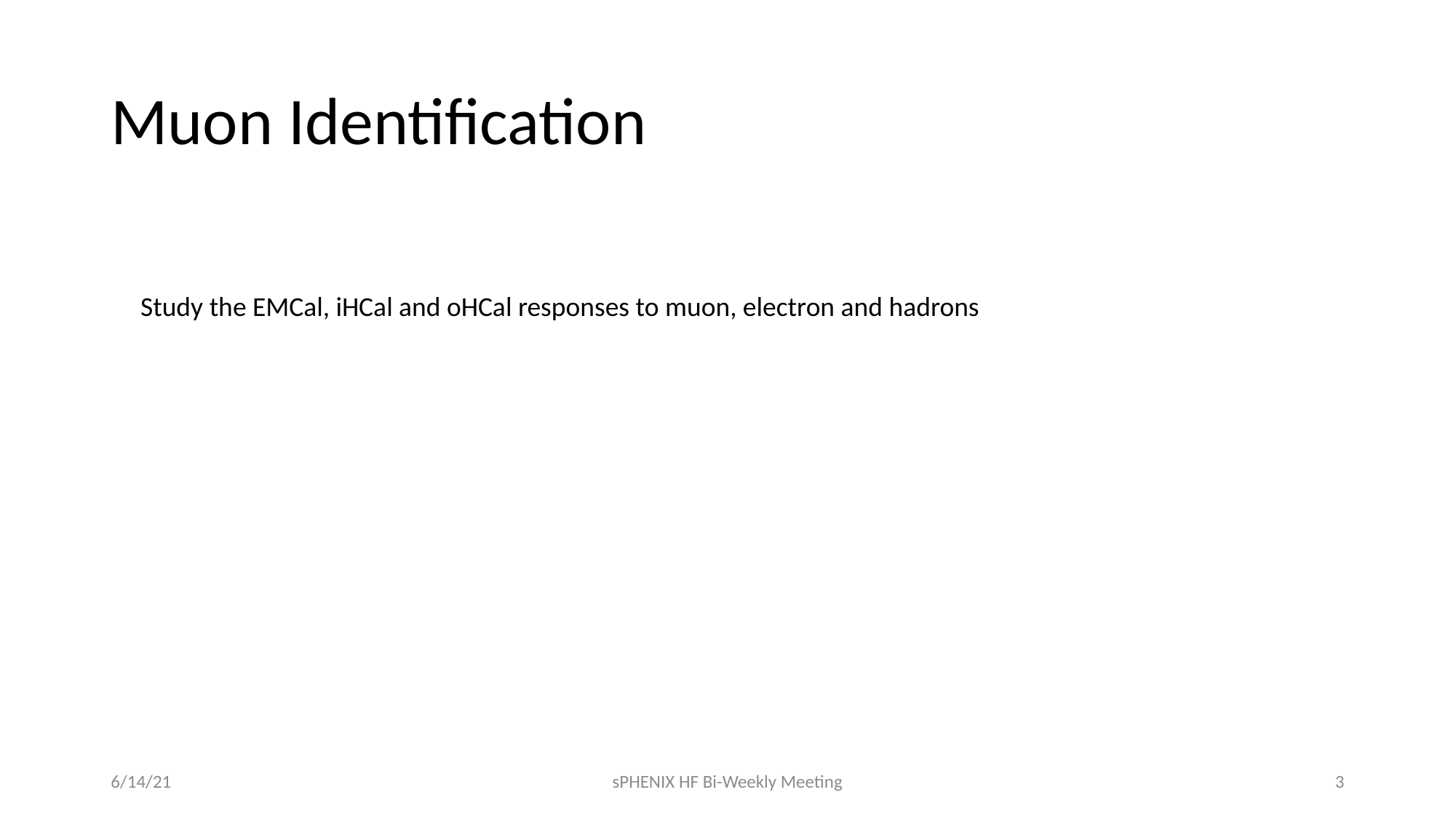

# Muon Identification
Study the EMCal, iHCal and oHCal responses to muon, electron and hadrons
6/14/21
sPHENIX HF Bi-Weekly Meeting
3